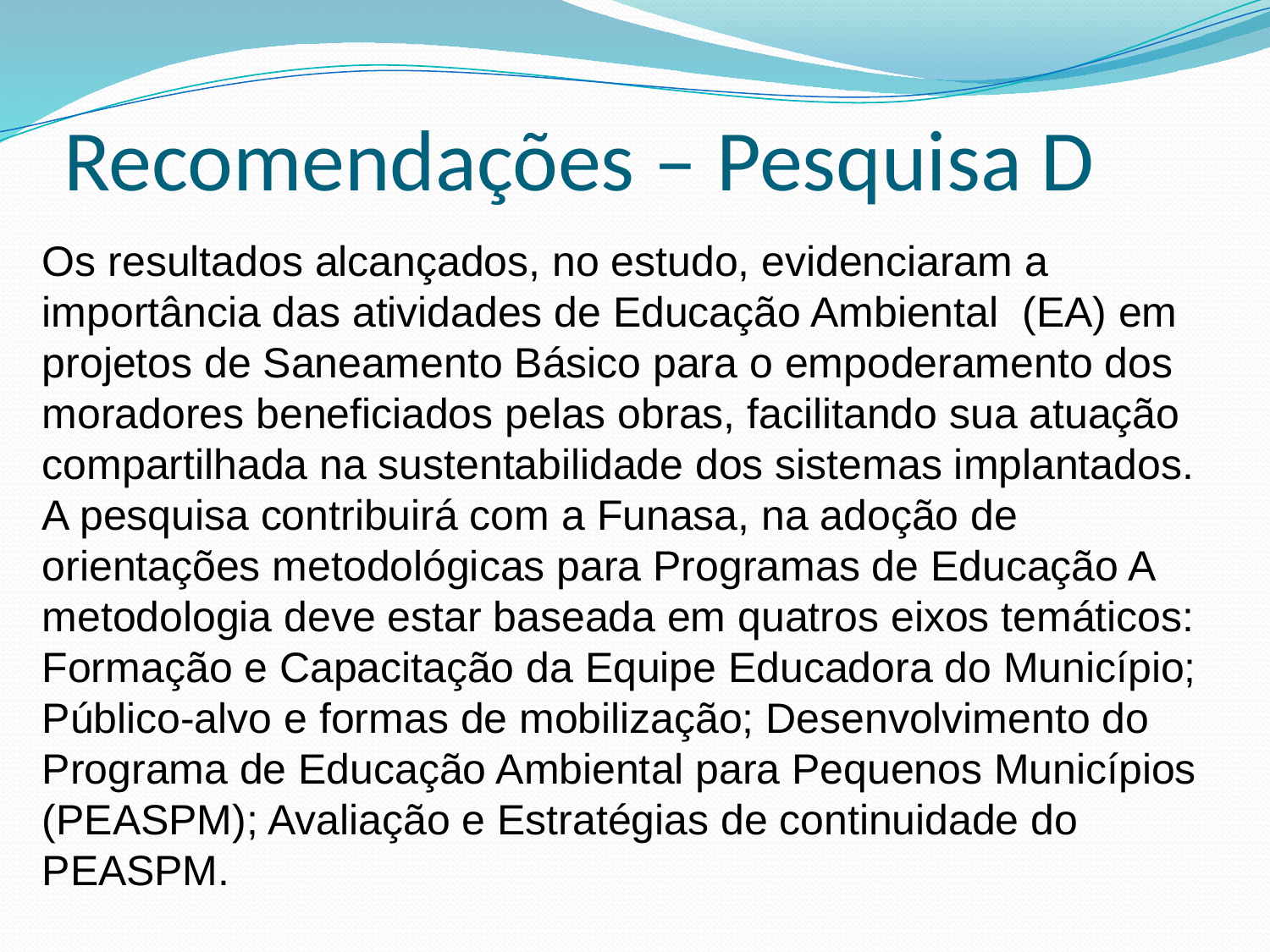

# Recomendações – Pesquisa D
Os resultados alcançados, no estudo, evidenciaram a importância das atividades de Educação Ambiental  (EA) em projetos de Saneamento Básico para o empoderamento dos moradores beneficiados pelas obras, facilitando sua atuação compartilhada na sustentabilidade dos sistemas implantados.
A pesquisa contribuirá com a Funasa, na adoção de orientações metodológicas para Programas de Educação A metodologia deve estar baseada em quatros eixos temáticos: Formação e Capacitação da Equipe Educadora do Município; Público-alvo e formas de mobilização; Desenvolvimento do Programa de Educação Ambiental para Pequenos Municípios (PEASPM); Avaliação e Estratégias de continuidade do PEASPM.